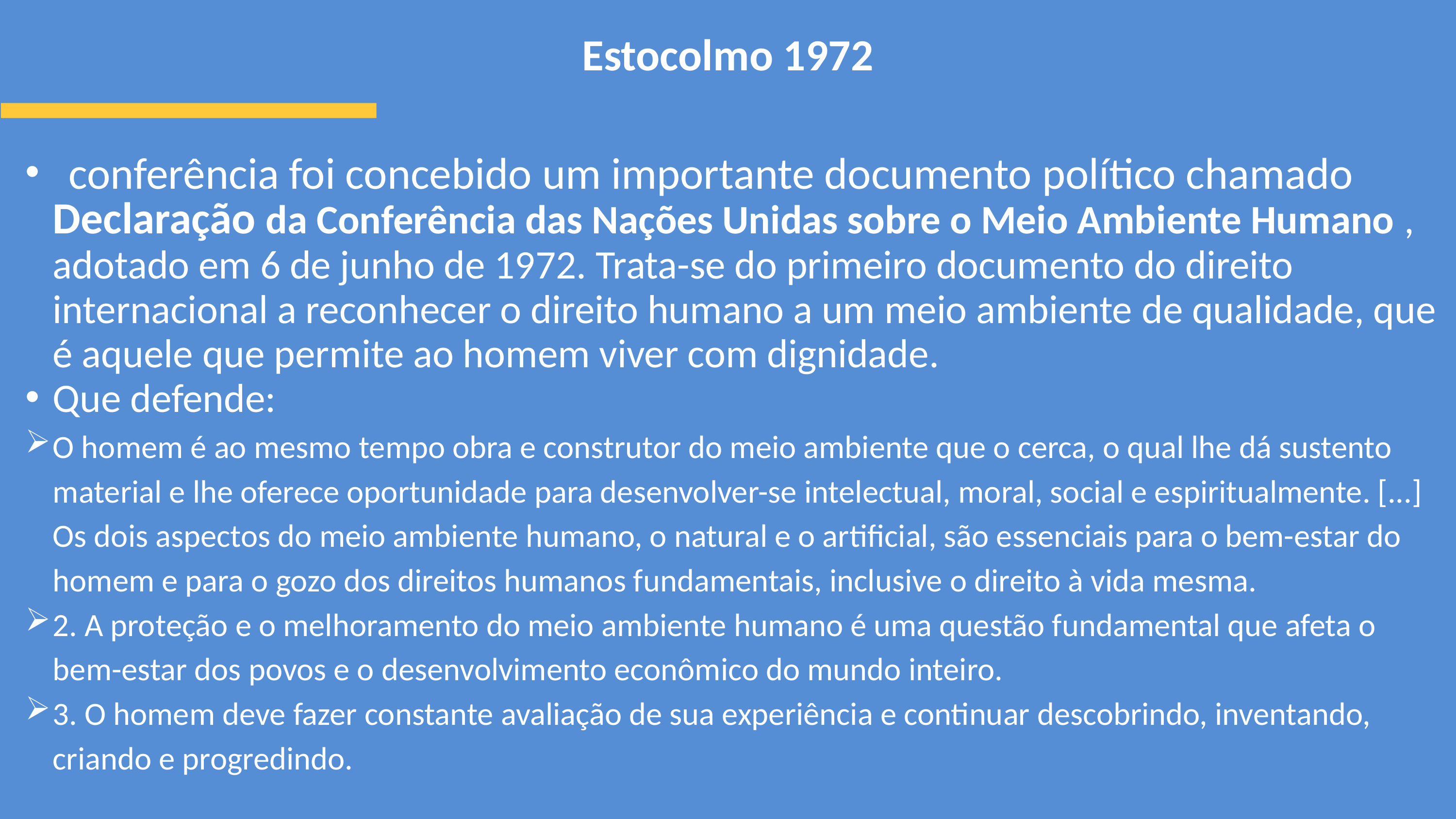

# Estocolmo 1972

  conferência foi concebido um importante documento político chamado Declaração da Conferência das Nações Unidas sobre o Meio Ambiente Humano , adotado em 6 de junho de 1972. Trata-se do primeiro documento do direito internacional a reconhecer o direito humano a um meio ambiente de qualidade, que é aquele que permite ao homem viver com dignidade.
Que defende:
O homem é ao mesmo tempo obra e construtor do meio ambiente que o cerca, o qual lhe dá sustento material e lhe oferece oportunidade para desenvolver-se intelectual, moral, social e espiritualmente. [...] Os dois aspectos do meio ambiente humano, o natural e o artificial, são essenciais para o bem-estar do homem e para o gozo dos direitos humanos fundamentais, inclusive o direito à vida mesma.
2. A proteção e o melhoramento do meio ambiente humano é uma questão fundamental que afeta o bem-estar dos povos e o desenvolvimento econômico do mundo inteiro.
3. O homem deve fazer constante avaliação de sua experiência e continuar descobrindo, inventando, criando e progredindo.